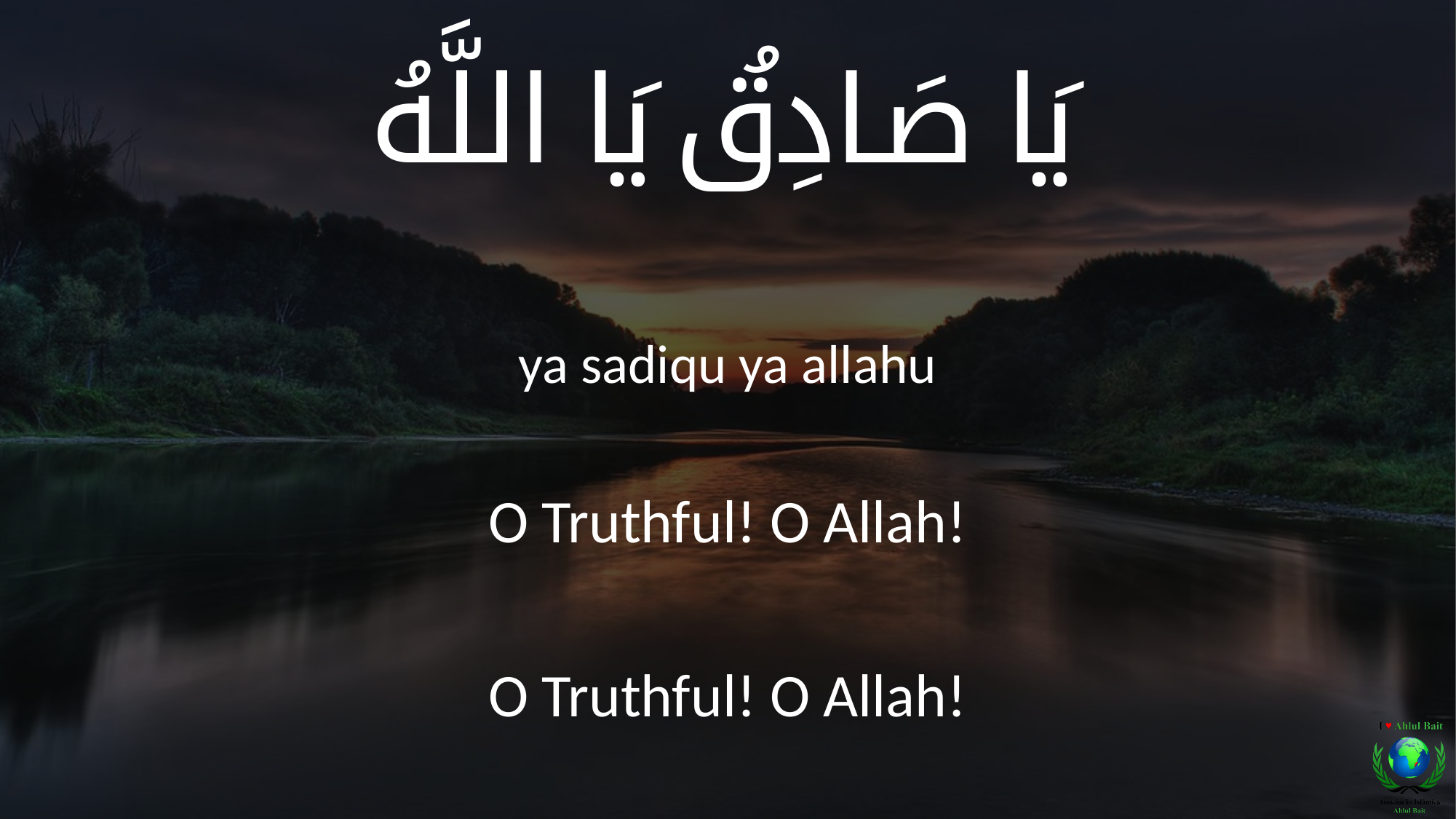

يَا صَادِقُ يَا اللَّهُ
ya sadiqu ya allahu
O Truthful! O Allah!
O Truthful! O Allah!